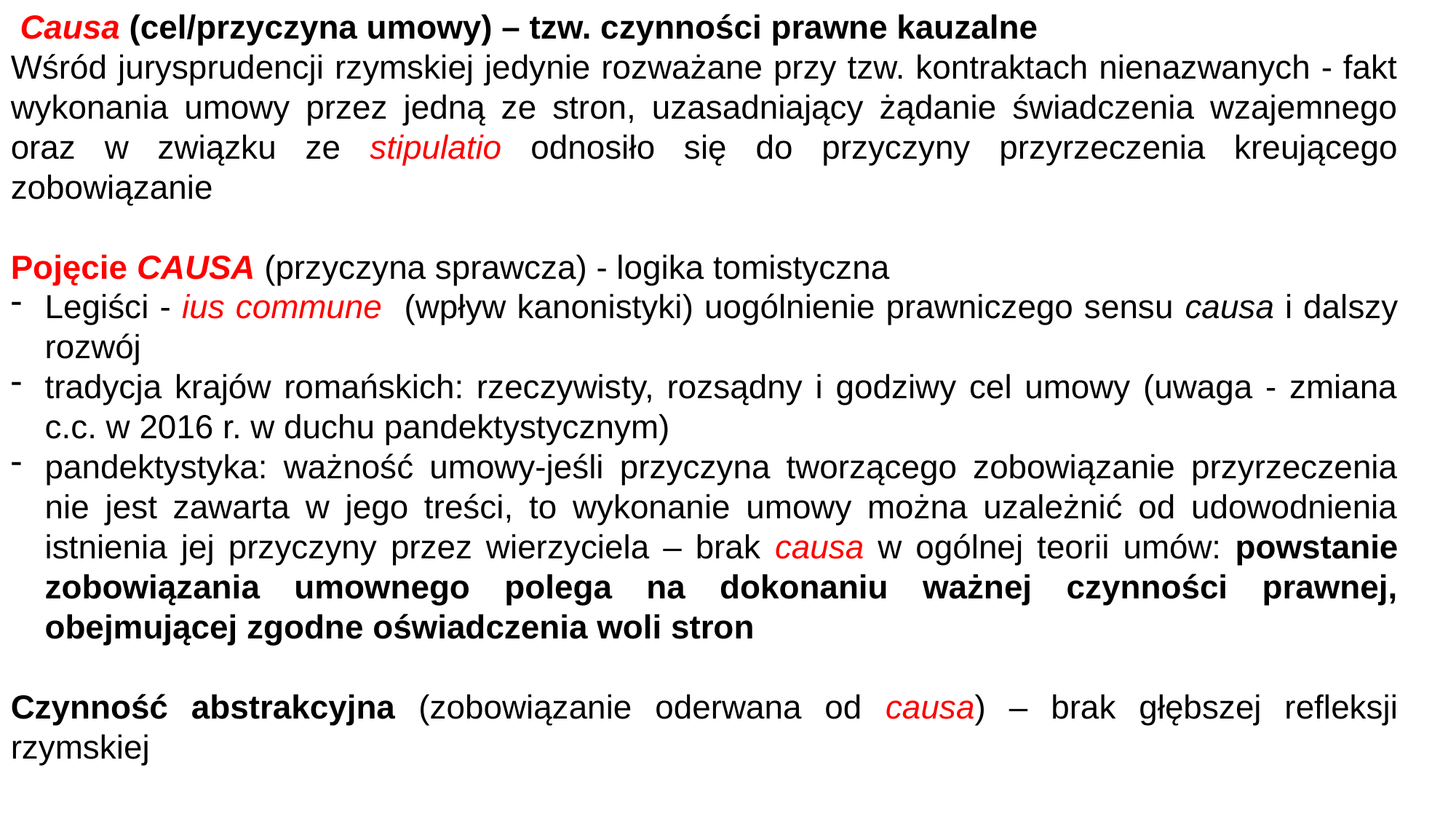

Causa (cel/przyczyna umowy) – tzw. czynności prawne kauzalne
Wśród jurysprudencji rzymskiej jedynie rozważane przy tzw. kontraktach nienazwanych - fakt wykonania umowy przez jedną ze stron, uzasadniający żądanie świadczenia wzajemnego oraz w związku ze stipulatio odnosiło się do przyczyny przyrzeczenia kreującego zobowiązanie

Pojęcie CAUSA (przyczyna sprawcza) - logika tomistyczna
Legiści - ius commune  (wpływ kanonistyki) uogólnienie prawniczego sensu causa i dalszy rozwój
tradycja krajów romańskich: rzeczywisty, rozsądny i godziwy cel umowy (uwaga - zmiana c.c. w 2016 r. w duchu pandektystycznym)
pandektystyka: ważność umowy-jeśli przyczyna tworzącego zobowiązanie przyrzeczenia nie jest zawarta w jego treści, to wykonanie umowy można uzależnić od udowodnienia istnienia jej przyczyny przez wierzyciela – brak causa w ogólnej teorii umów: powstanie zobowiązania umownego polega na dokonaniu ważnej czynności prawnej, obejmującej zgodne oświadczenia woli stron

Czynność abstrakcyjna (zobowiązanie oderwana od causa) – brak głębszej refleksji rzymskiej